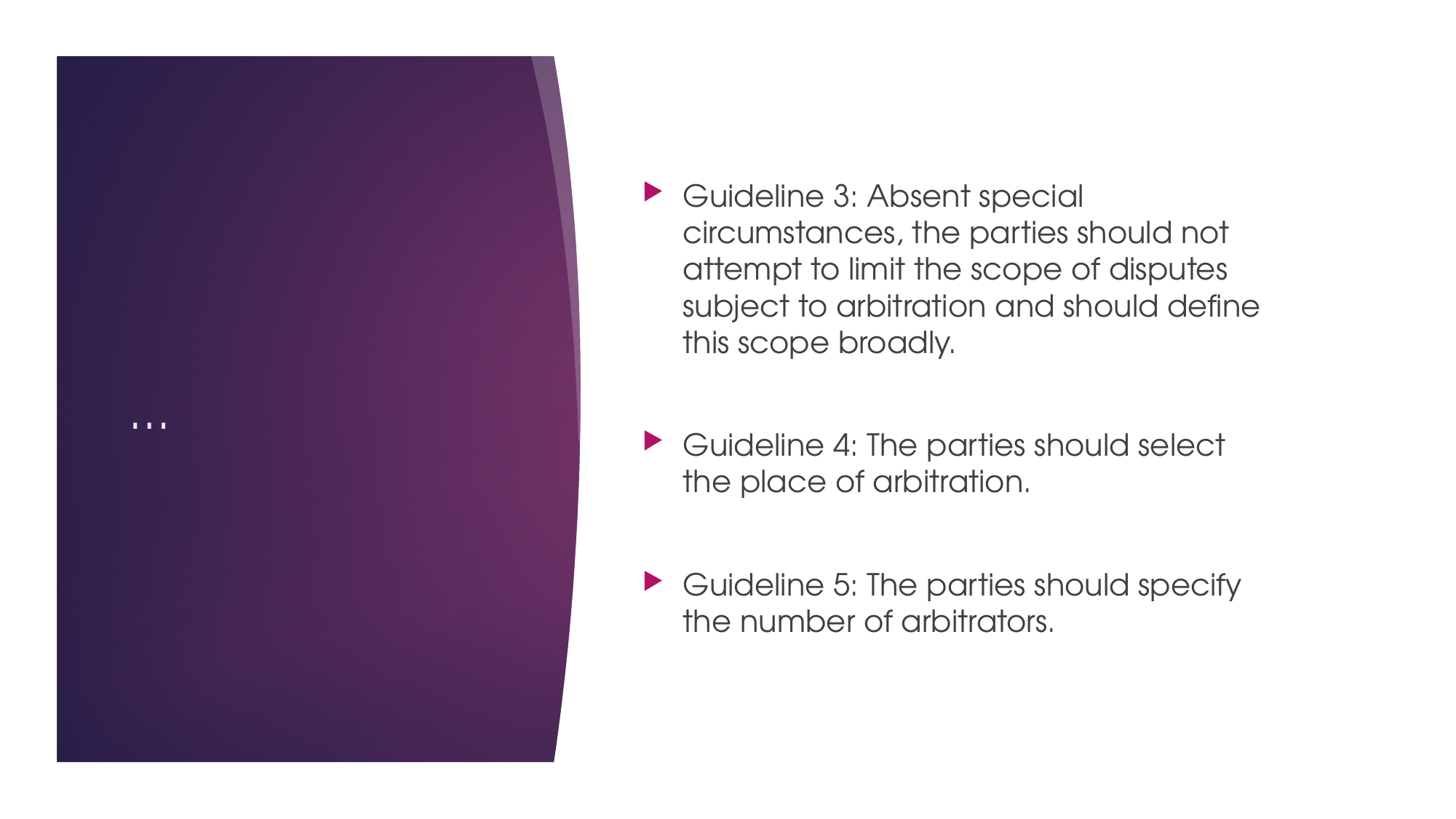

Guideline 3: Absent special circumstances, the parties should not attempt to limit the scope of disputes subject to arbitration and should define this scope broadly.

Guideline 4: The parties should select the place of arbitration.

Guideline 5: The parties should specify the number of arbitrators.
…

22/11/17